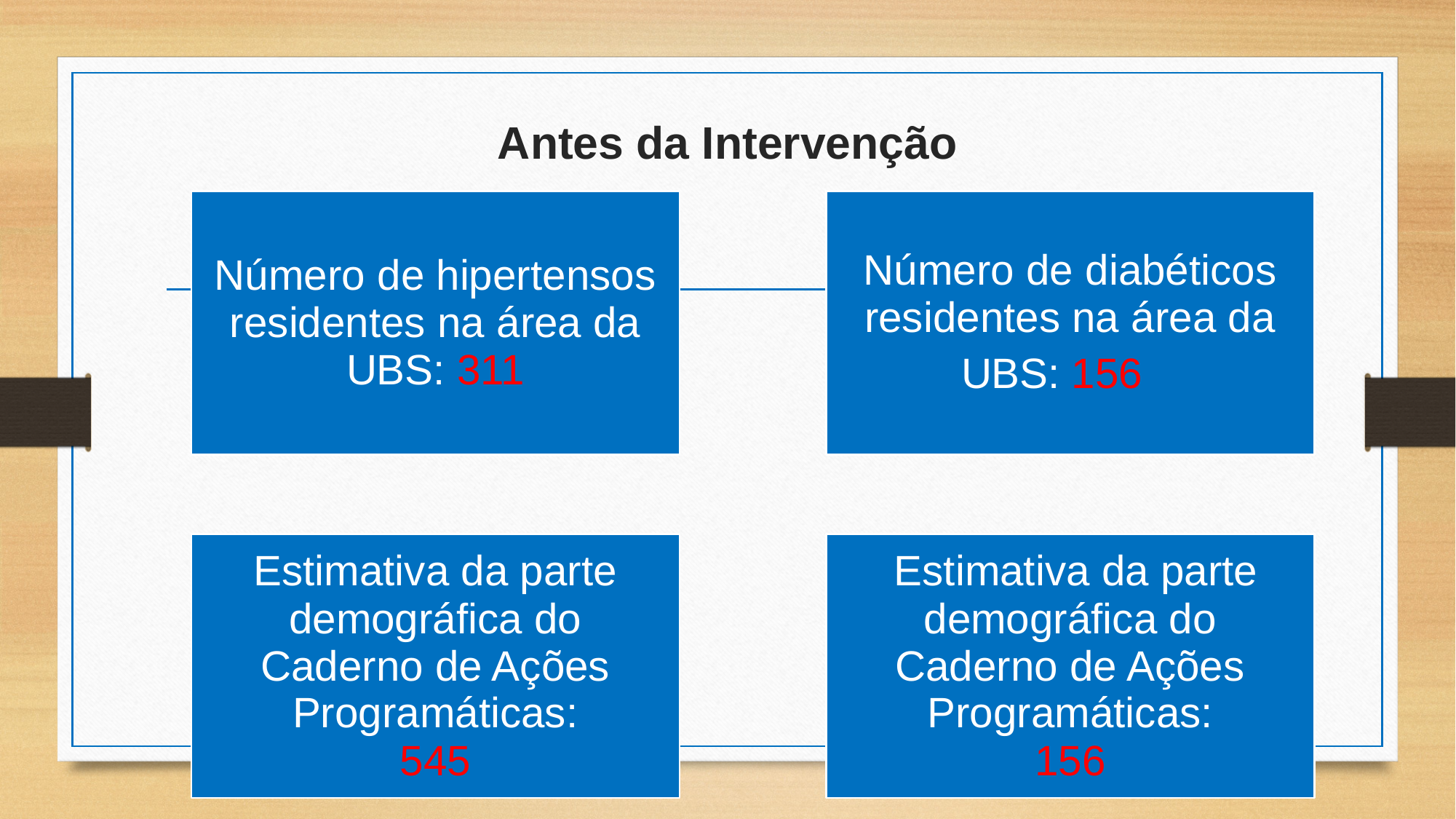

# Antes da Intervenção
Número de hipertensos residentes na área da UBS: 311
Estimativa da parte demográfica do Caderno de Ações Programáticas:
545
Número de diabéticos residentes na área da UBS: 156
 Estimativa da parte demográfica do Caderno de Ações Programáticas:
156